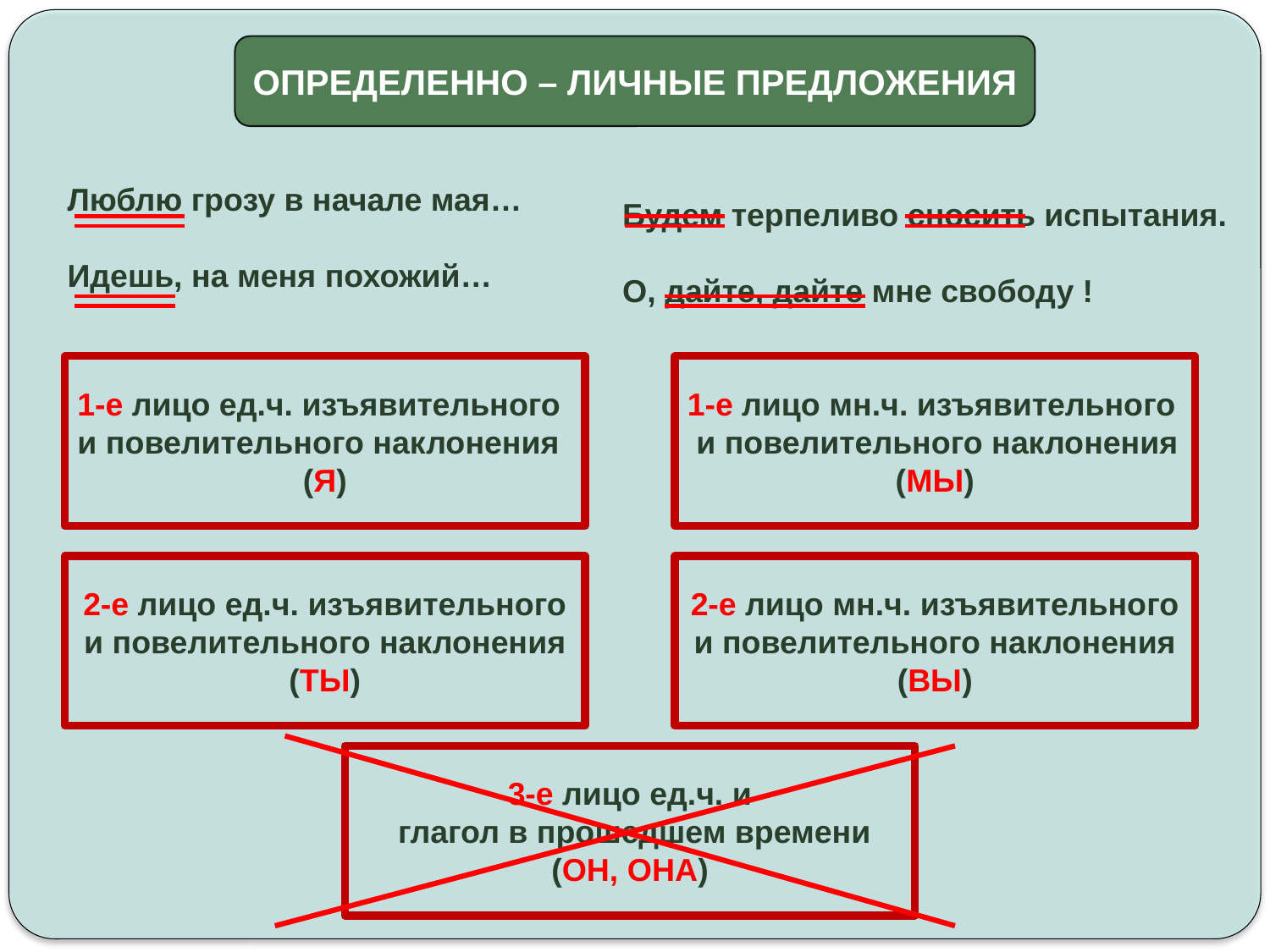

ОПРЕДЕЛЕННО – ЛИЧНЫЕ ПРЕДЛОЖЕНИЯ

Люблю грозу в начале мая…
Идешь, на меня похожий…

Будем терпеливо сносить испытания.
О, дайте, дайте мне свободу !

1-е лицо ед.ч. изъявительного  и повелительного наклонения
(Я)
1-е лицо мн.ч. изъявительного  и повелительного наклонения
(МЫ)
2-е лицо ед.ч. изъявительного и повелительного наклонения (ТЫ)
2-е лицо мн.ч. изъявительного и повелительного наклонения (ВЫ)
3-е лицо ед.ч. и
 глагол в прошедшем времени
(ОН, ОНА)